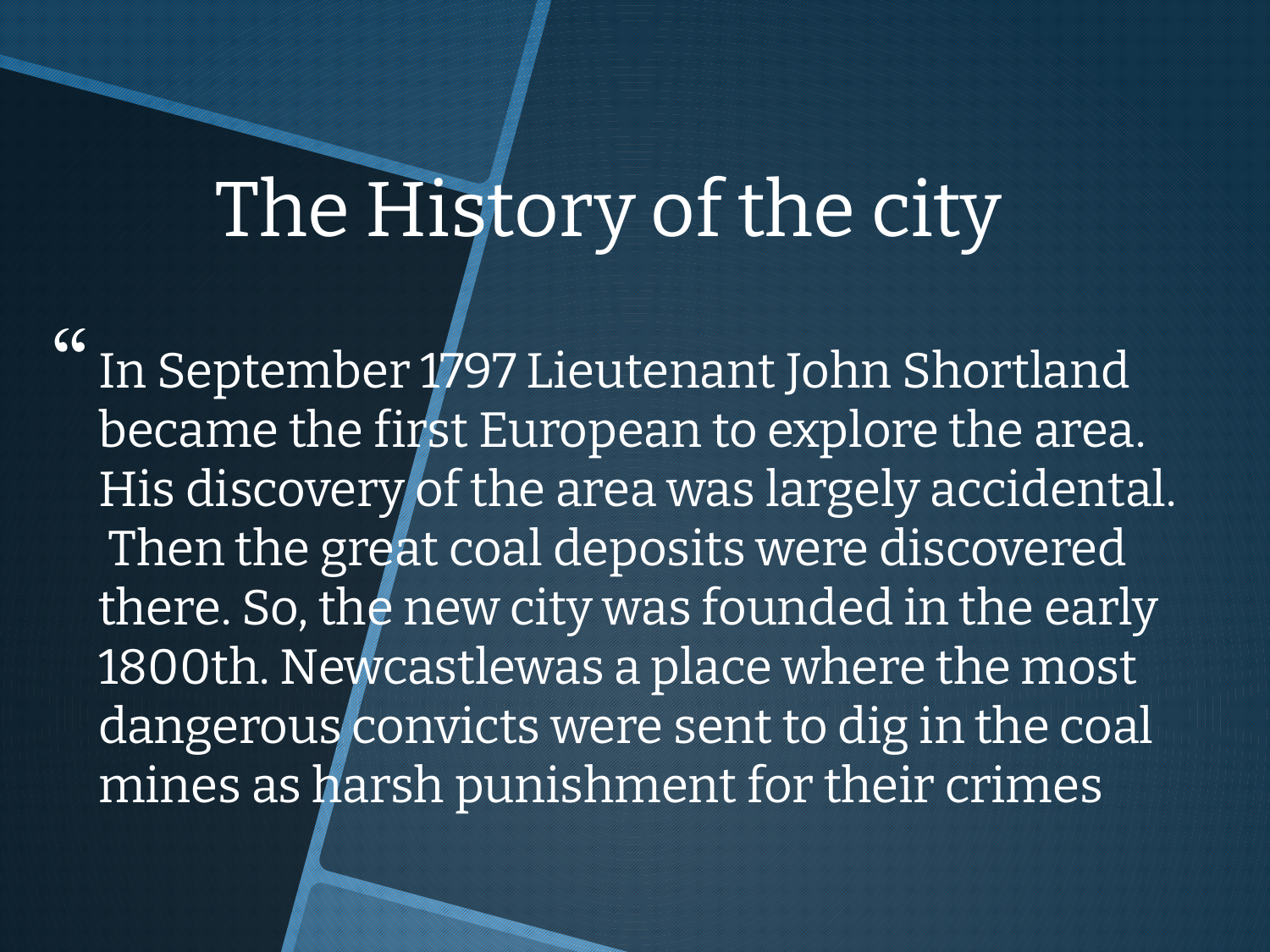

# The History of the city
In September 1797 Lieutenant John Shortland became the first European to explore the area. His discovery of the area was largely accidental.  Then the great coal deposits were discovered there. So, the new city was founded in the early 1800th. Newcastlewas a place where the most dangerous convicts were sent to dig in the coal mines as harsh punishment for their crimes